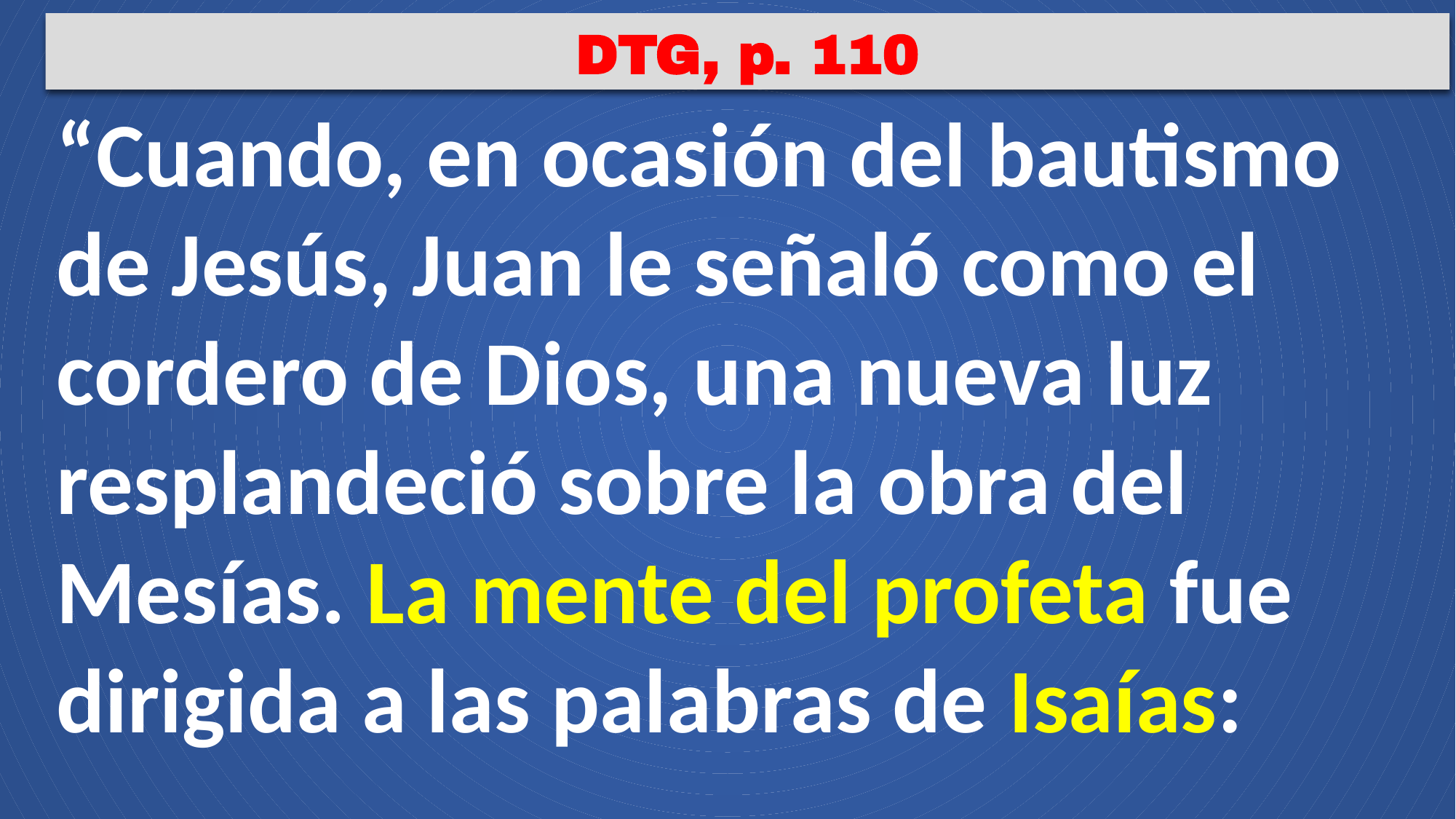

DTG, p. 110
“Cuando, en ocasión del bautismo de Jesús, Juan le señaló como el cordero de Dios, una nueva luz resplandeció sobre la obra del Mesías. La mente del profeta fue dirigida a las palabras de Isaías: